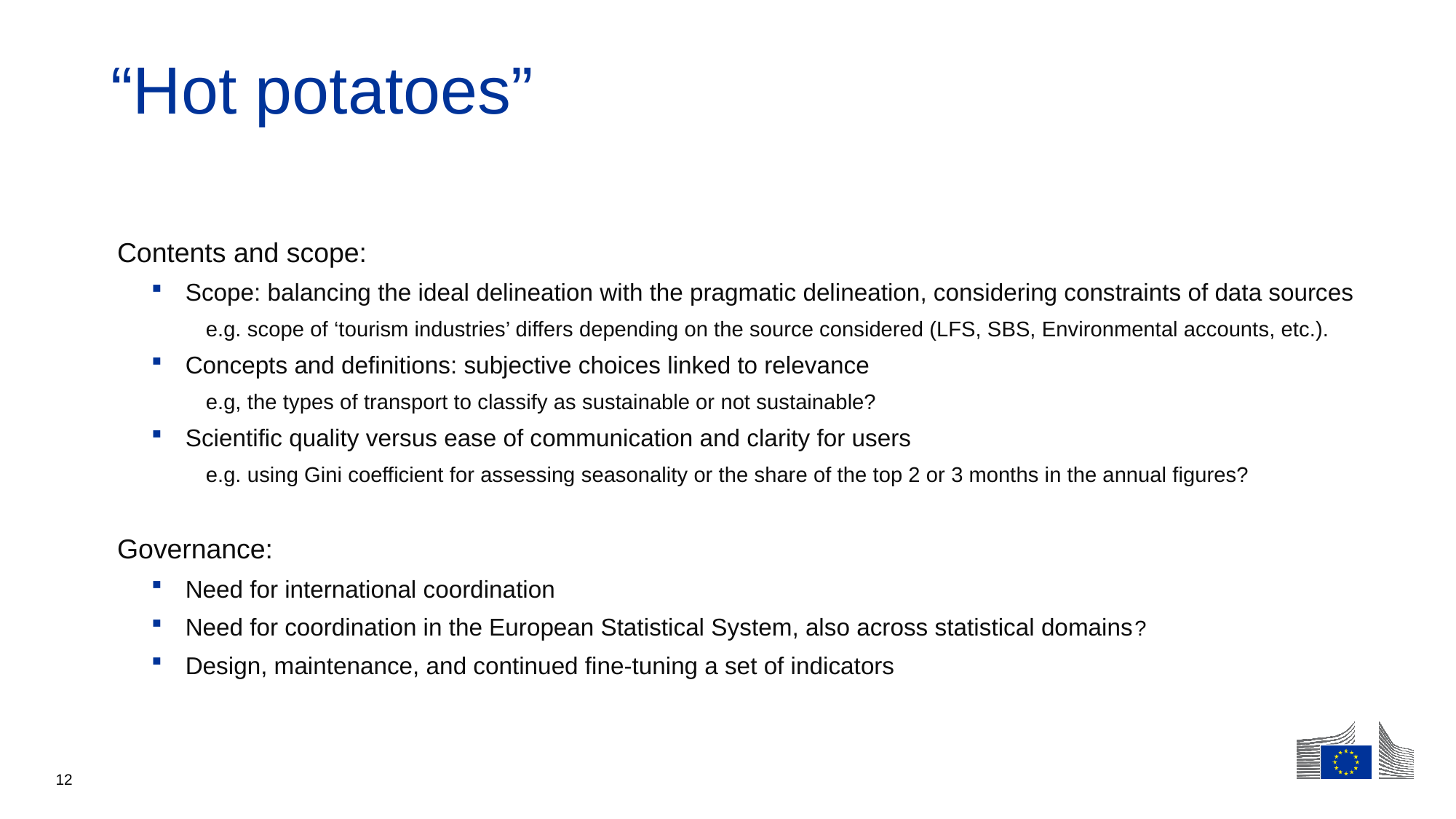

# “Hot potatoes”
Contents and scope:
Scope: balancing the ideal delineation with the pragmatic delineation, considering constraints of data sources
e.g. scope of ‘tourism industries’ differs depending on the source considered (LFS, SBS, Environmental accounts, etc.).
Concepts and definitions: subjective choices linked to relevance
e.g, the types of transport to classify as sustainable or not sustainable?
Scientific quality versus ease of communication and clarity for users
e.g. using Gini coefficient for assessing seasonality or the share of the top 2 or 3 months in the annual figures?
Governance:
Need for international coordination
Need for coordination in the European Statistical System, also across statistical domains?
Design, maintenance, and continued fine-tuning a set of indicators
12